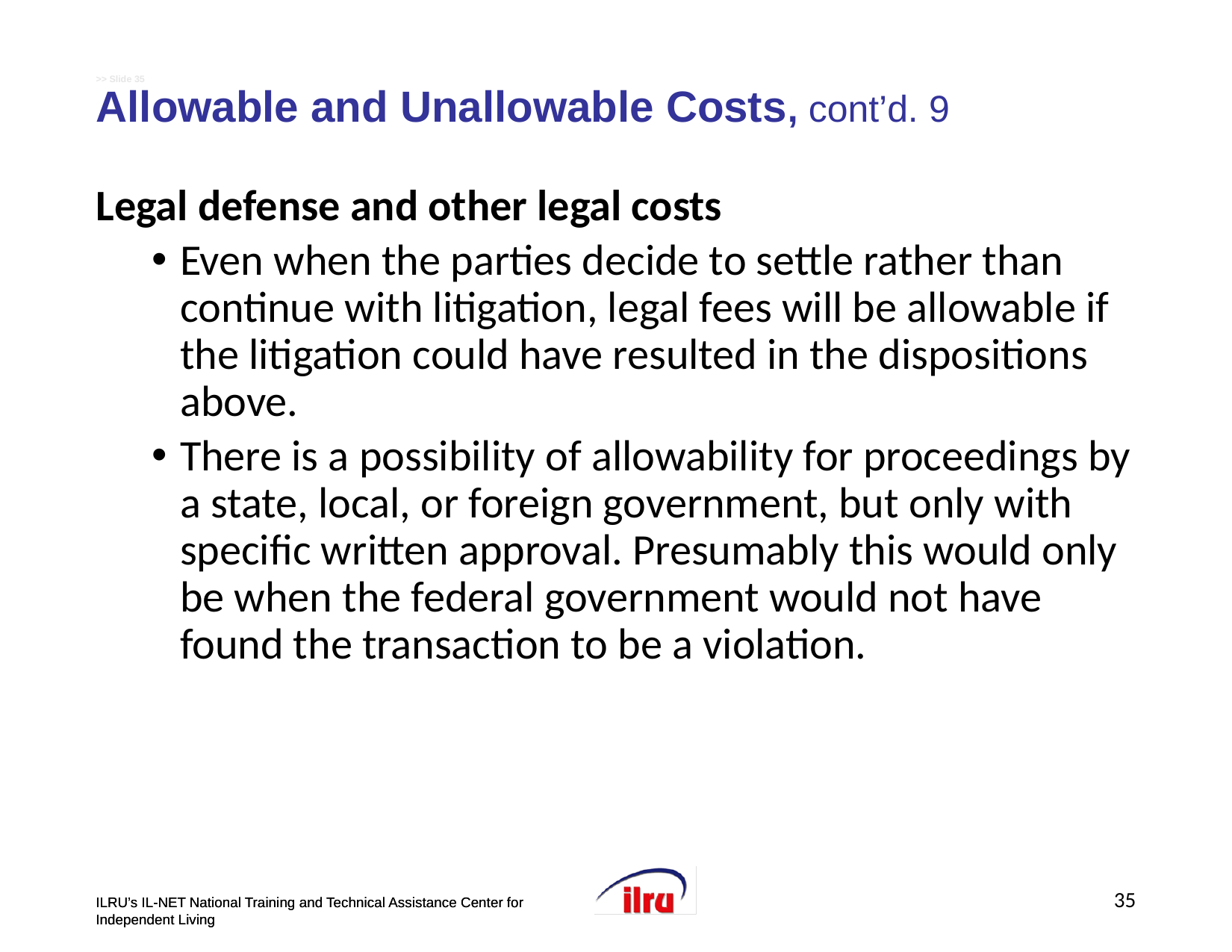

# >> Slide 35 Allowable and Unallowable Costs, cont’d. 9
Legal defense and other legal costs
Even when the parties decide to settle rather than continue with litigation, legal fees will be allowable if the litigation could have resulted in the dispositions above.
There is a possibility of allowability for proceedings by a state, local, or foreign government, but only with specific written approval. Presumably this would only be when the federal government would not have found the transaction to be a violation.
35